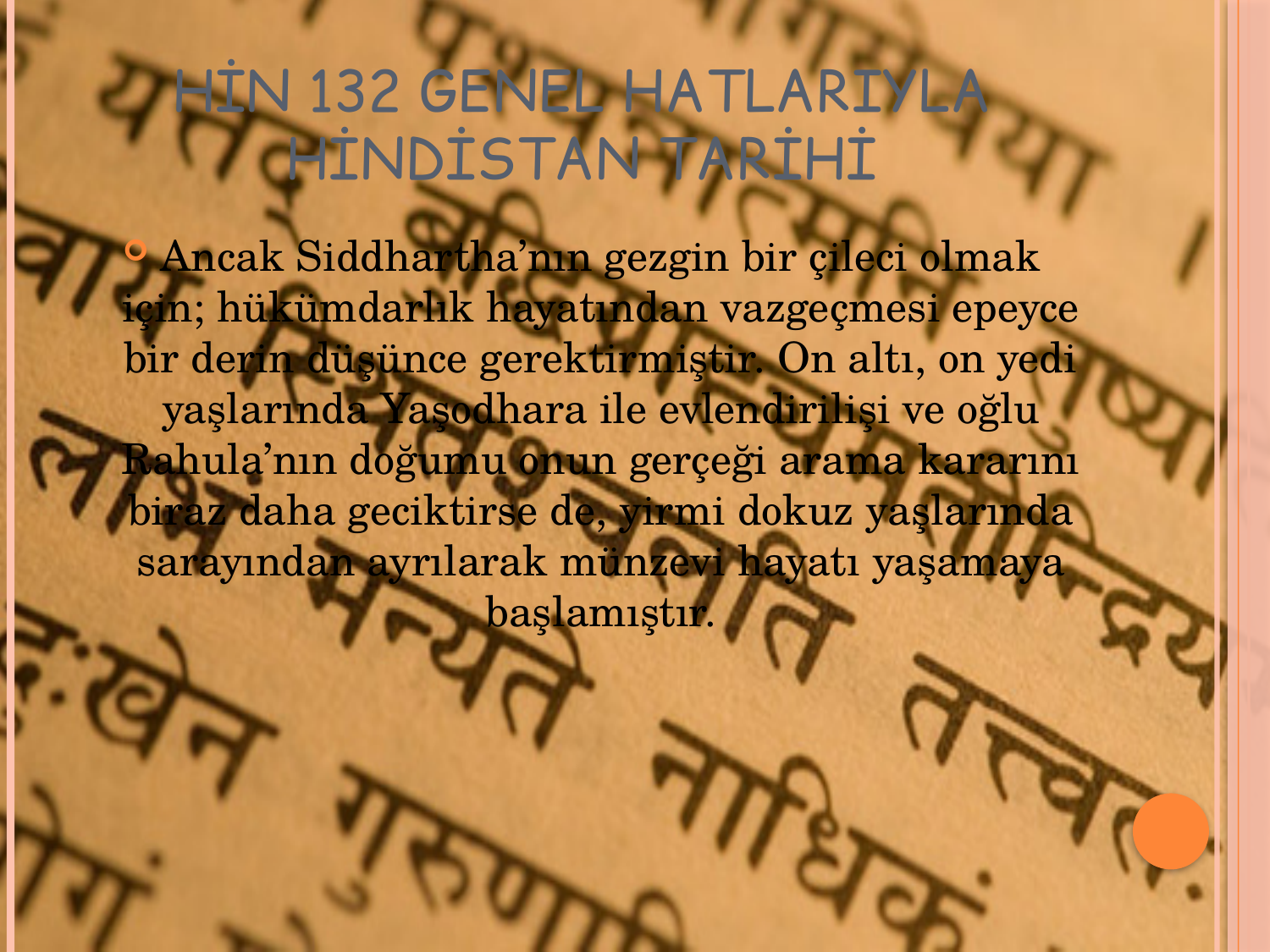

# HİN 132 GENEL HATLARIYLA HİNDİSTAN TARİHİ
Ancak Siddhartha’nın gezgin bir çileci olmak için; hükümdarlık hayatından vazgeçmesi epeyce bir derin düşünce gerektirmiştir. On altı, on yedi yaşlarında Yaşodhara ile evlendirilişi ve oğlu Rahula’nın doğumu onun gerçeği arama kararını biraz daha geciktirse de, yirmi dokuz yaşlarında sarayından ayrılarak münzevi hayatı yaşamaya başlamıştır.